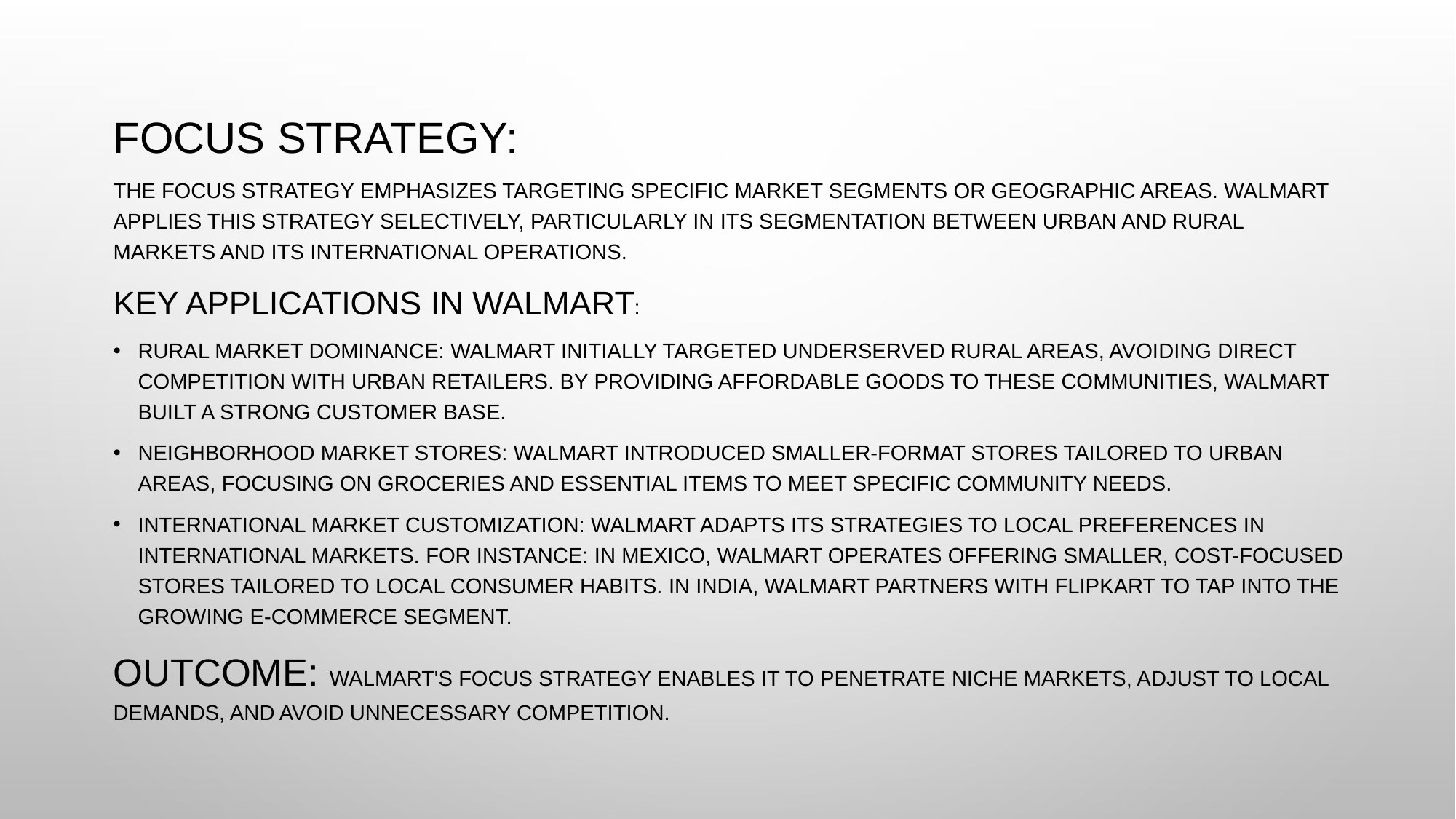

Focus Strategy:
The focus strategy emphasizes targeting specific market segments or geographic areas. Walmart applies this strategy selectively, particularly in its segmentation between urban and rural markets and its international operations.
Key Applications in Walmart:
Rural Market Dominance: Walmart initially targeted underserved rural areas, avoiding direct competition with urban retailers. By providing affordable goods to these communities, Walmart built a strong customer base.
Neighborhood Market Stores: Walmart introduced smaller-format stores tailored to urban areas, focusing on groceries and essential items to meet specific community needs.
International Market Customization: Walmart adapts its strategies to local preferences in international markets. For instance: In Mexico, Walmart operates offering smaller, cost-focused stores tailored to local consumer habits. In India, Walmart partners with Flipkart to tap into the growing e-commerce segment.
Outcome: Walmart's focus strategy enables it to penetrate niche markets, adjust to local demands, and avoid unnecessary competition.